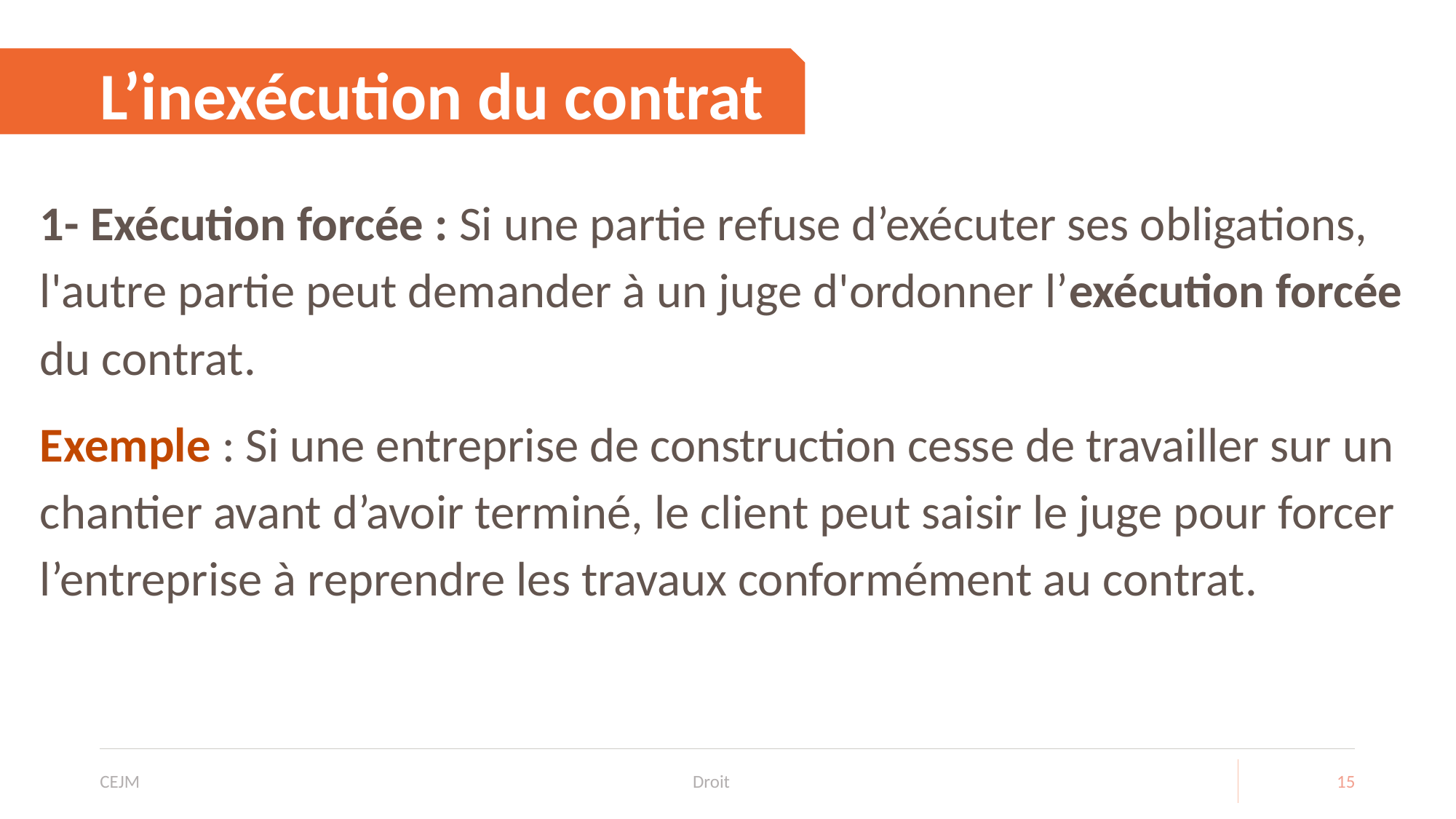

# L’inexécution du contrat

1- Exécution forcée : Si une partie refuse d’exécuter ses obligations, l'autre partie peut demander à un juge d'ordonner l’exécution forcée du contrat.
Exemple : Si une entreprise de construction cesse de travailler sur un chantier avant d’avoir terminé, le client peut saisir le juge pour forcer l’entreprise à reprendre les travaux conformément au contrat.

CEJM
Droit
15